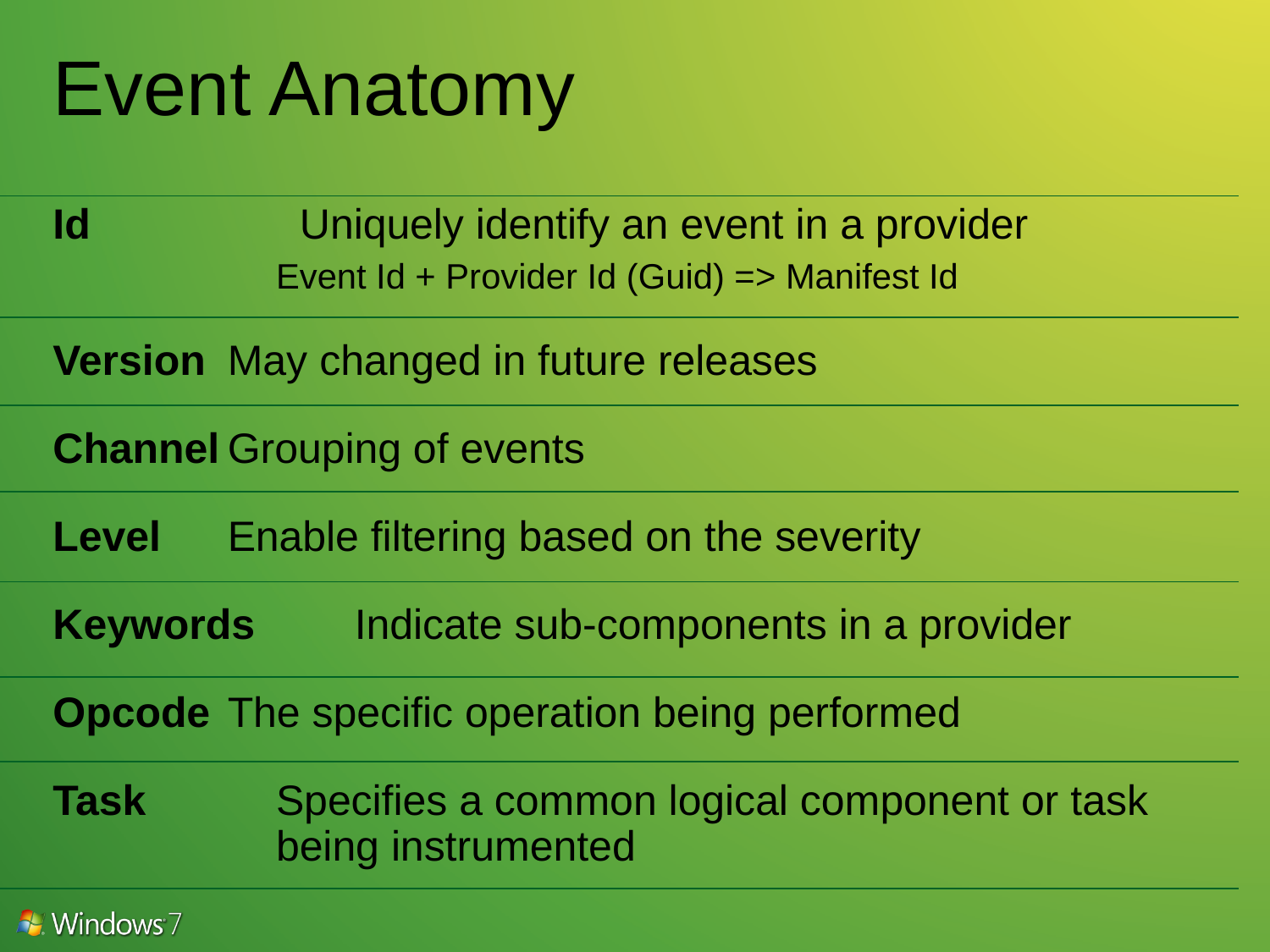

# Event Anatomy
Id	Uniquely identify an event in a provider
	Event Id + Provider Id (Guid) => Manifest Id
Version	May changed in future releases
Channel	Grouping of events
Level	Enable filtering based on the severity
Keywords	Indicate sub-components in a provider
Opcode	The specific operation being performed
Task	Specifies a common logical component or task being instrumented